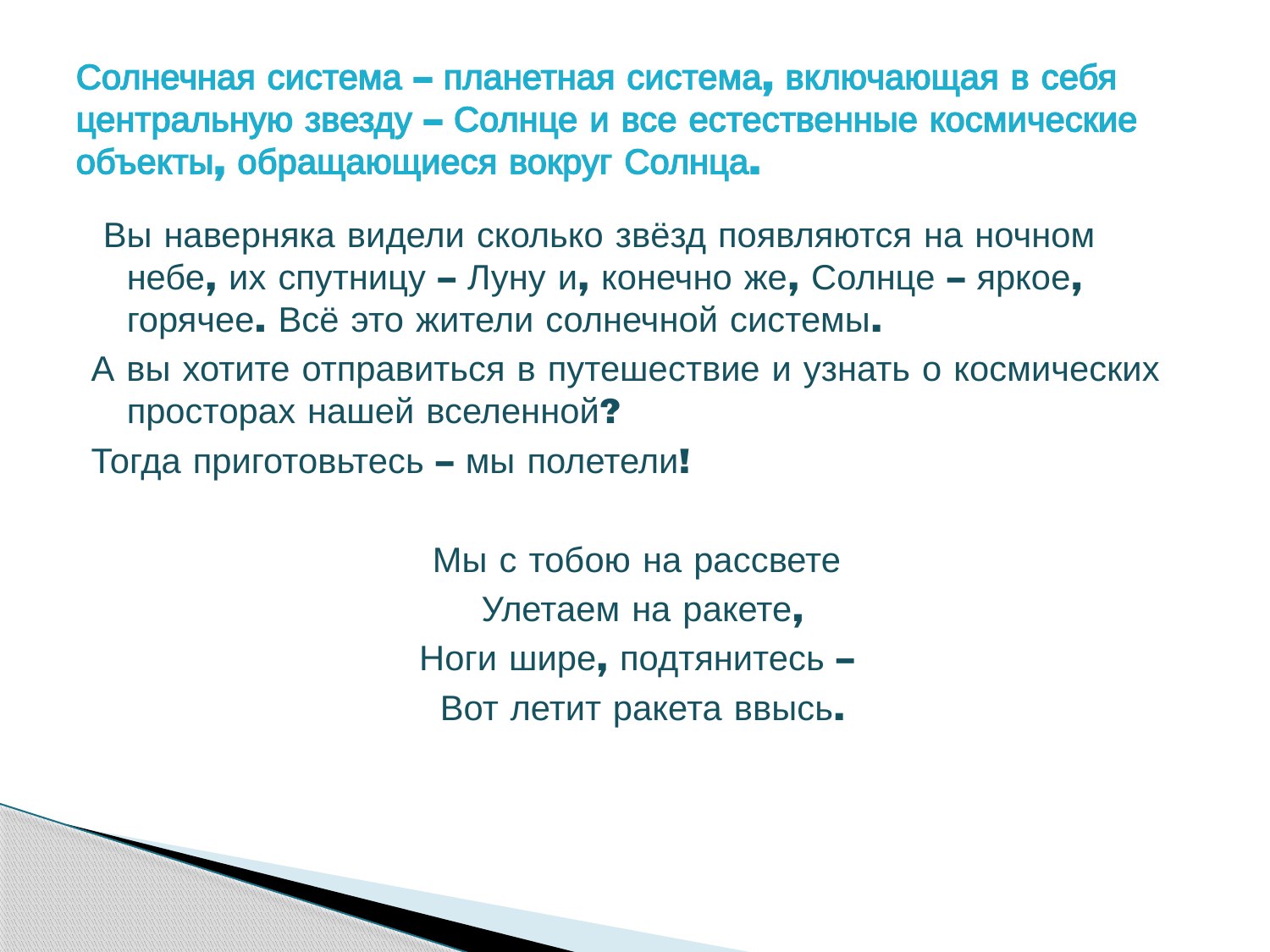

# Солнечная система – планетная система, включающая в себя центральную звезду – Солнце и все естественные космические объекты, обращающиеся вокруг Солнца.
 Вы наверняка видели сколько звёзд появляются на ночном небе, их спутницу – Луну и, конечно же, Солнце – яркое, горячее. Всё это жители солнечной системы.
А вы хотите отправиться в путешествие и узнать о космических просторах нашей вселенной?
Тогда приготовьтесь – мы полетели!

Мы с тобою на рассвете
Улетаем на ракете,
Ноги шире, подтянитесь –
Вот летит ракета ввысь.